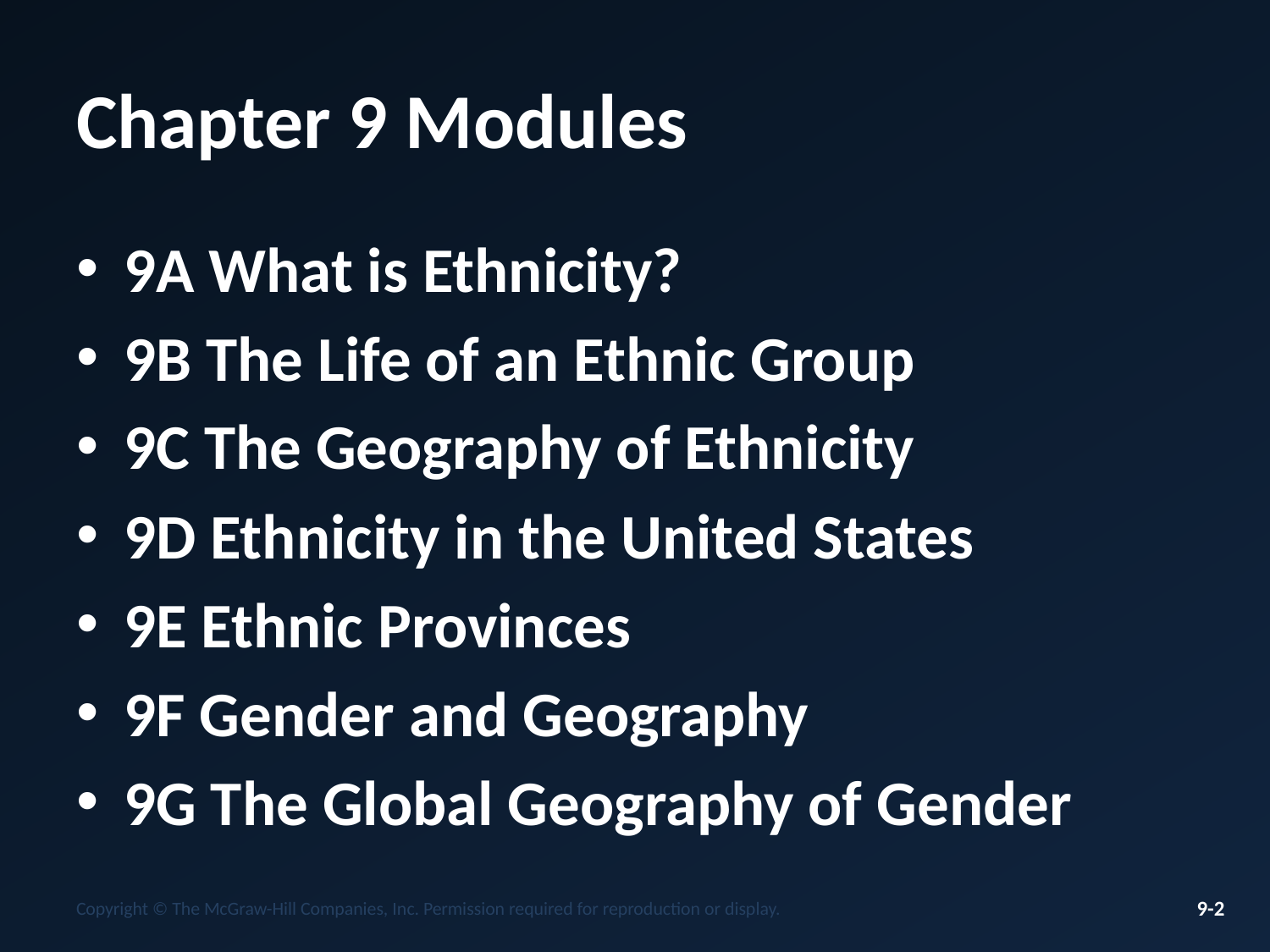

# Chapter 9 Modules
9A What is Ethnicity?
9B The Life of an Ethnic Group
9C The Geography of Ethnicity
9D Ethnicity in the United States
9E Ethnic Provinces
9F Gender and Geography
9G The Global Geography of Gender
Copyright © The McGraw-Hill Companies, Inc. Permission required for reproduction or display.
9-2